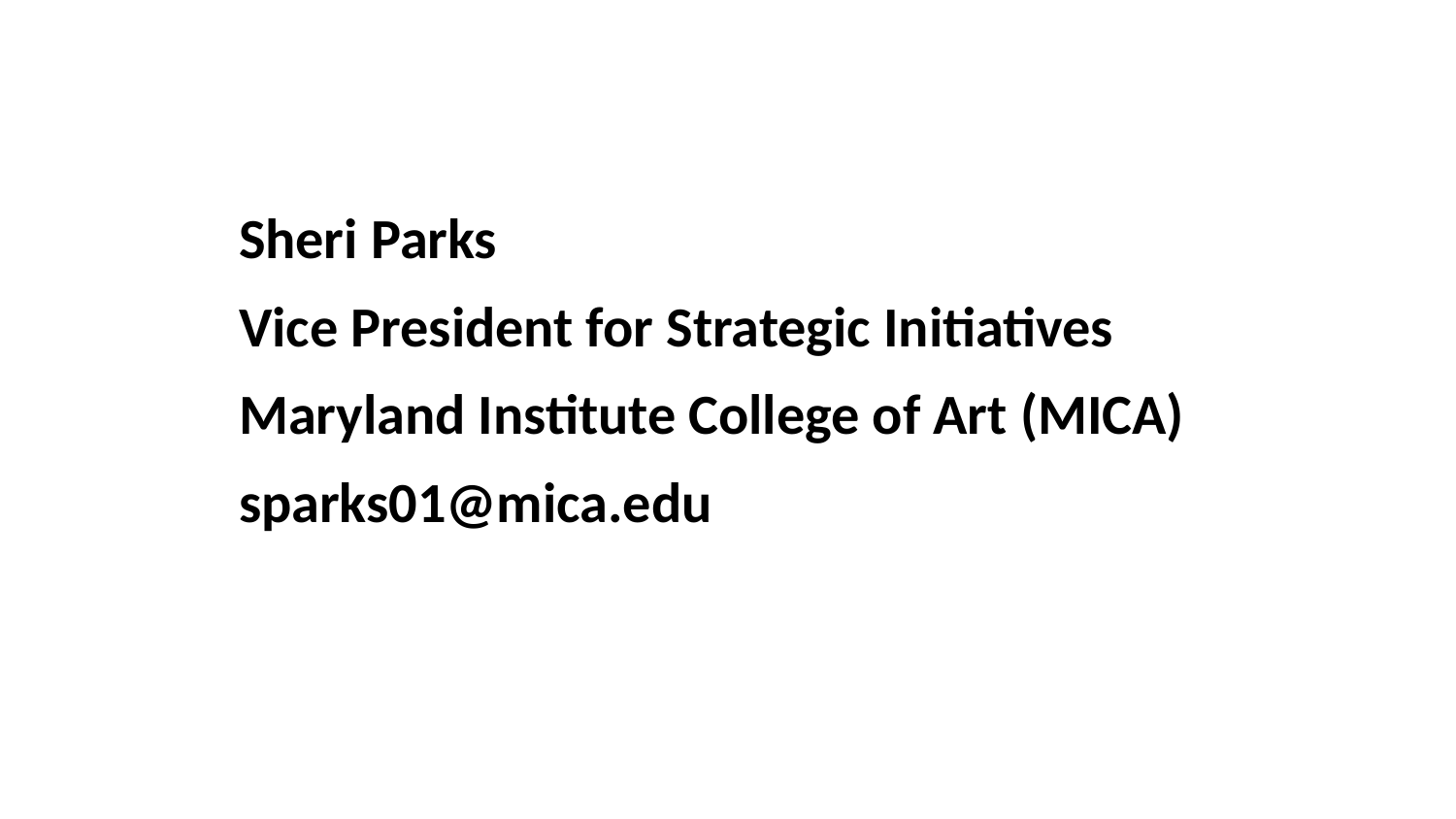

Sheri Parks
Vice President for Strategic Initiatives
Maryland Institute College of Art (MICA)
sparks01@mica.edu